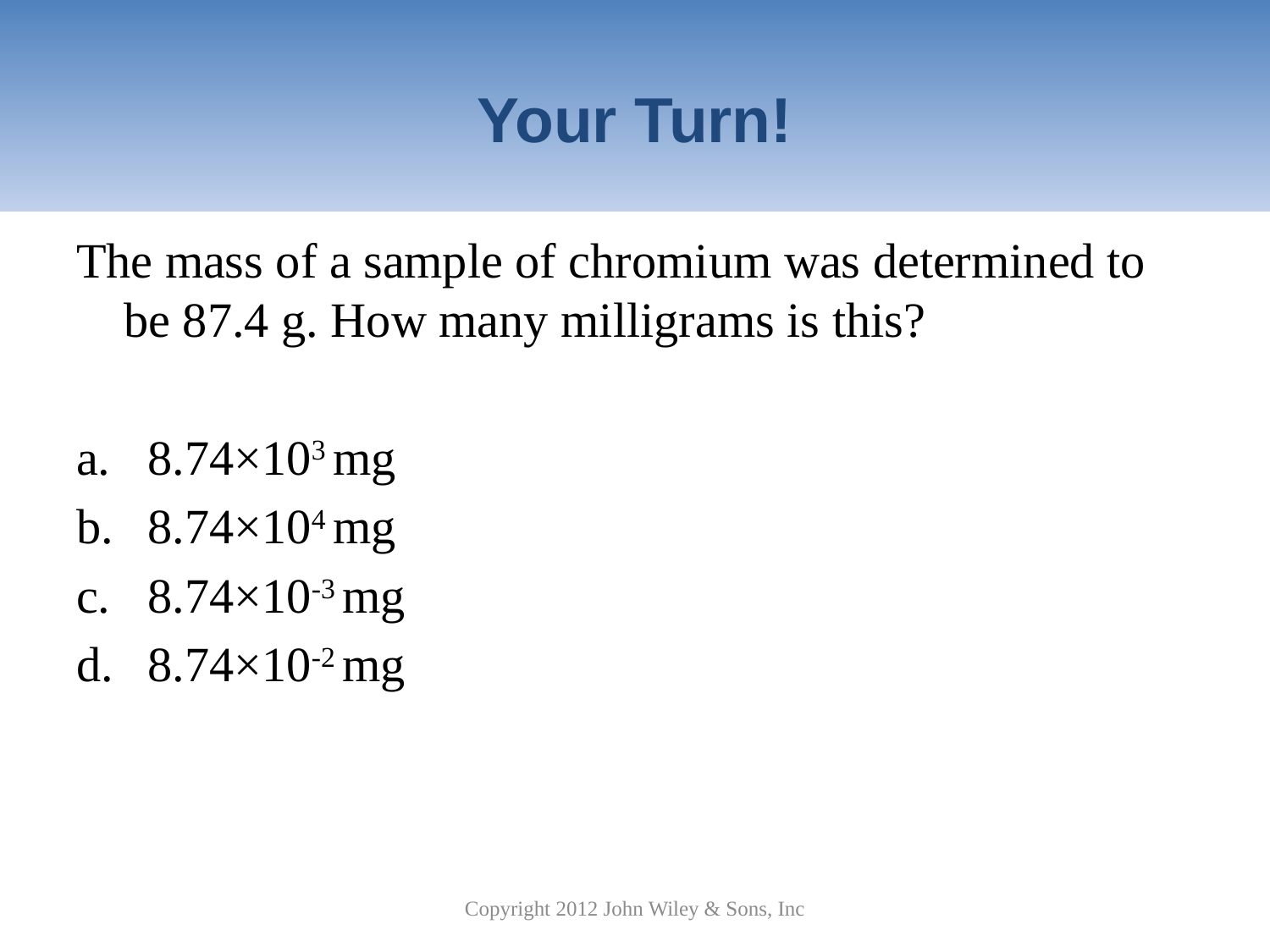

# Your Turn!
The mass of a sample of chromium was determined to be 87.4 g. How many milligrams is this?

8.74×103 mg
8.74×104 mg
8.74×10-3 mg
8.74×10-2 mg

Copyright 2012 John Wiley & Sons, Inc